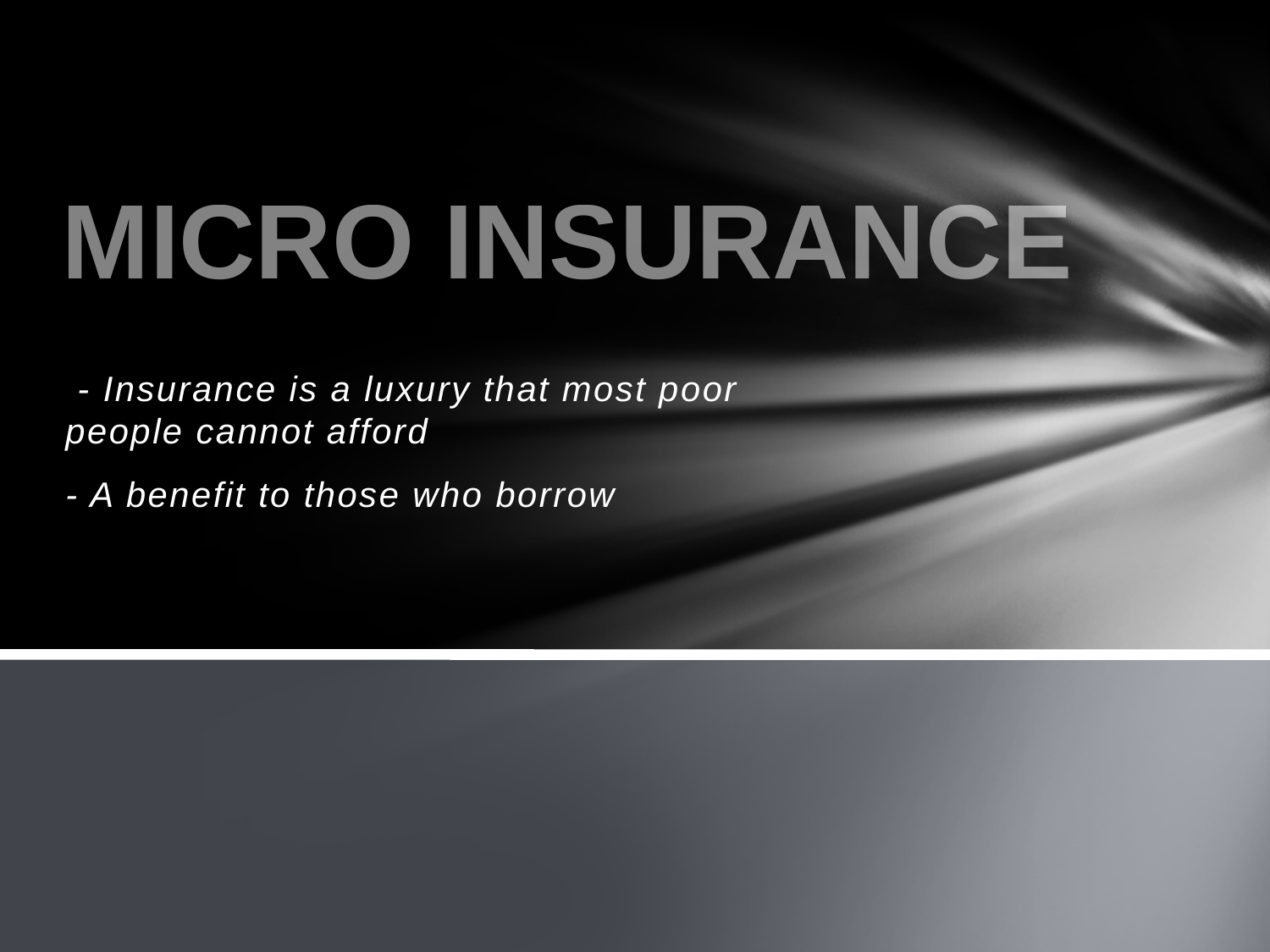

# MICRO INSURANCE
 - Insurance is a luxury that most poor people cannot afford
- A benefit to those who borrow